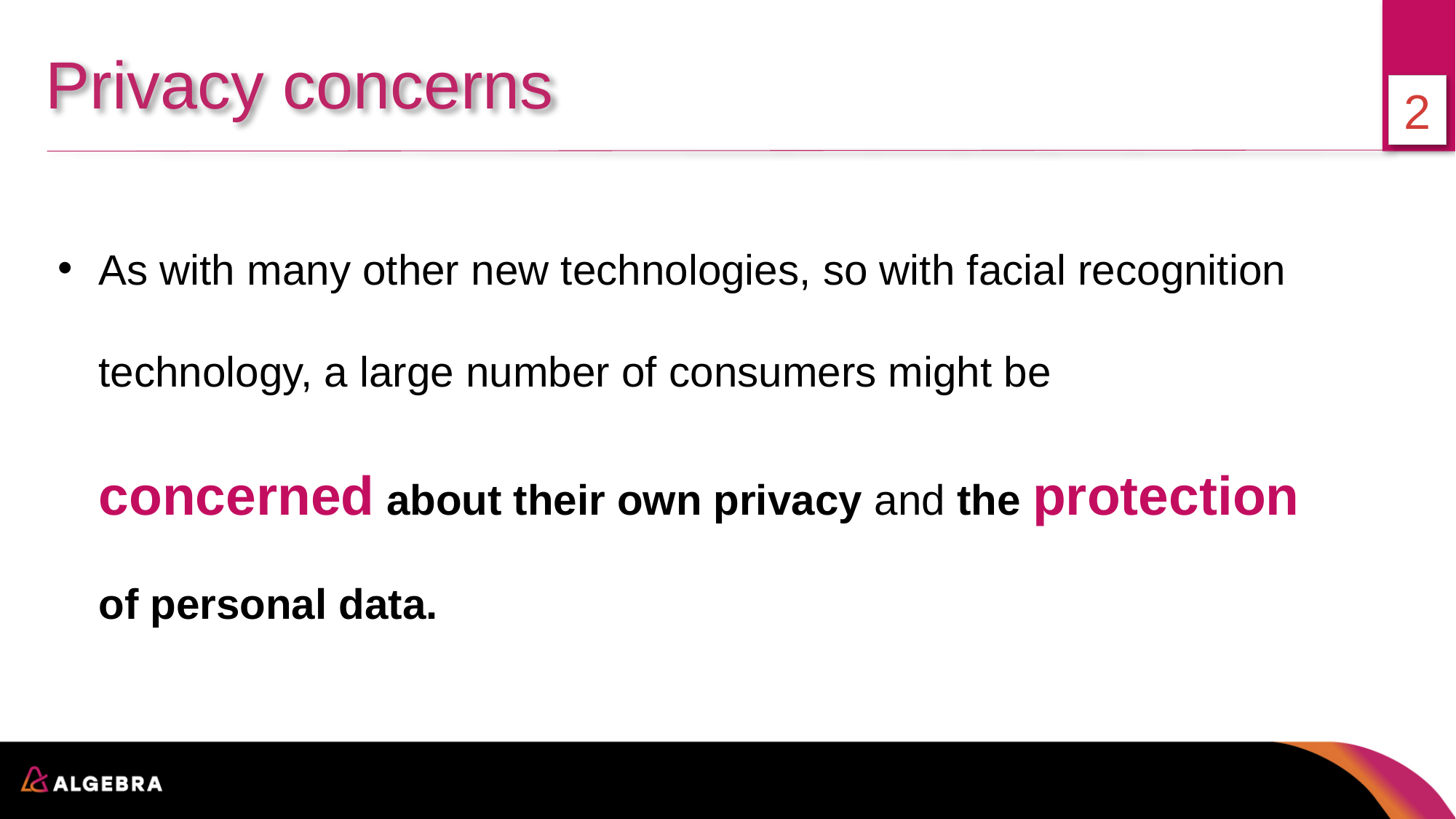

Privacy concerns
2
As with many other new technologies, so with facial recognition technology, a large number of consumers might be concerned about their own privacy and the protection of personal data.